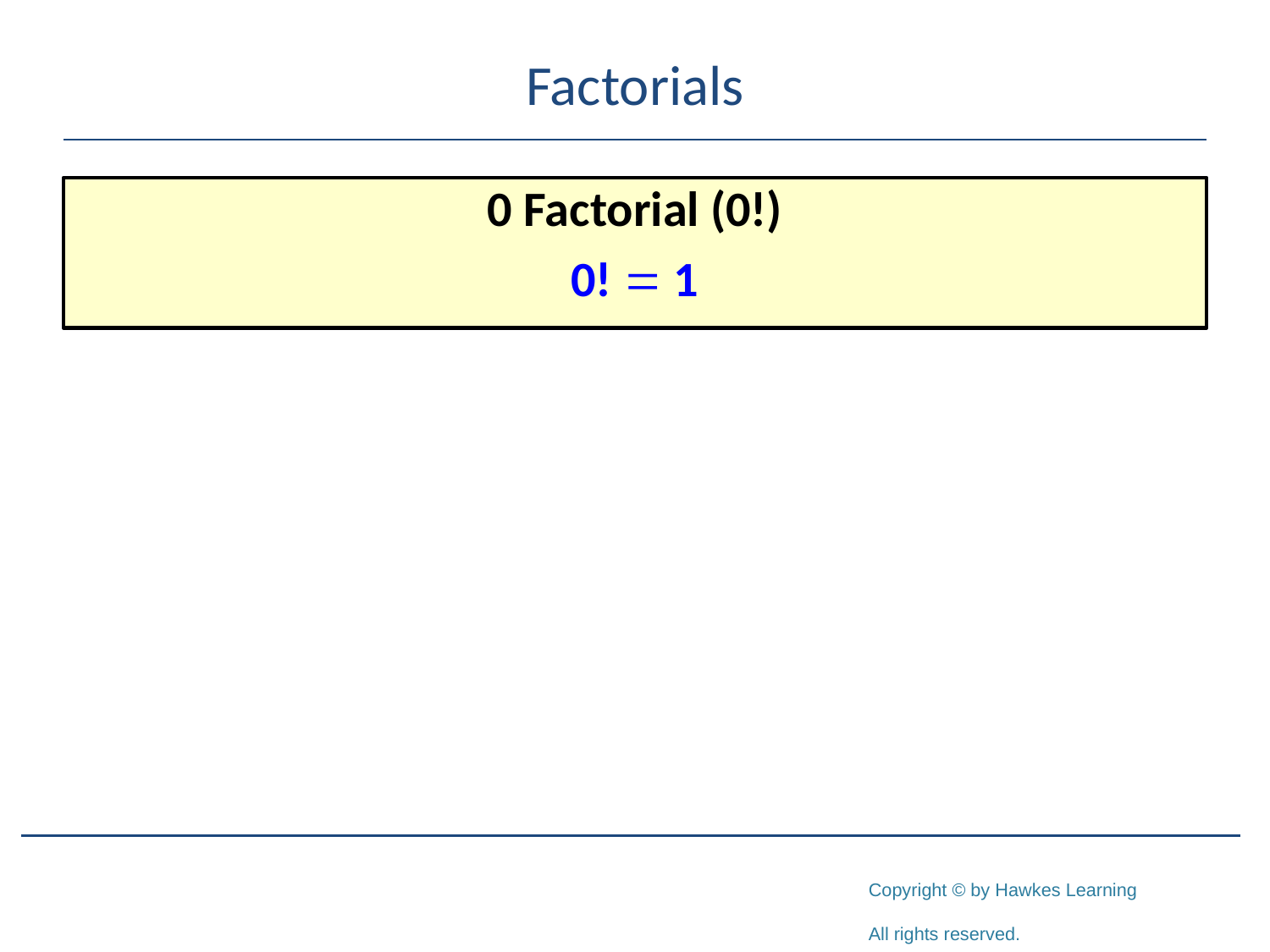

# Factorials
0 Factorial (0!)
0! = 1